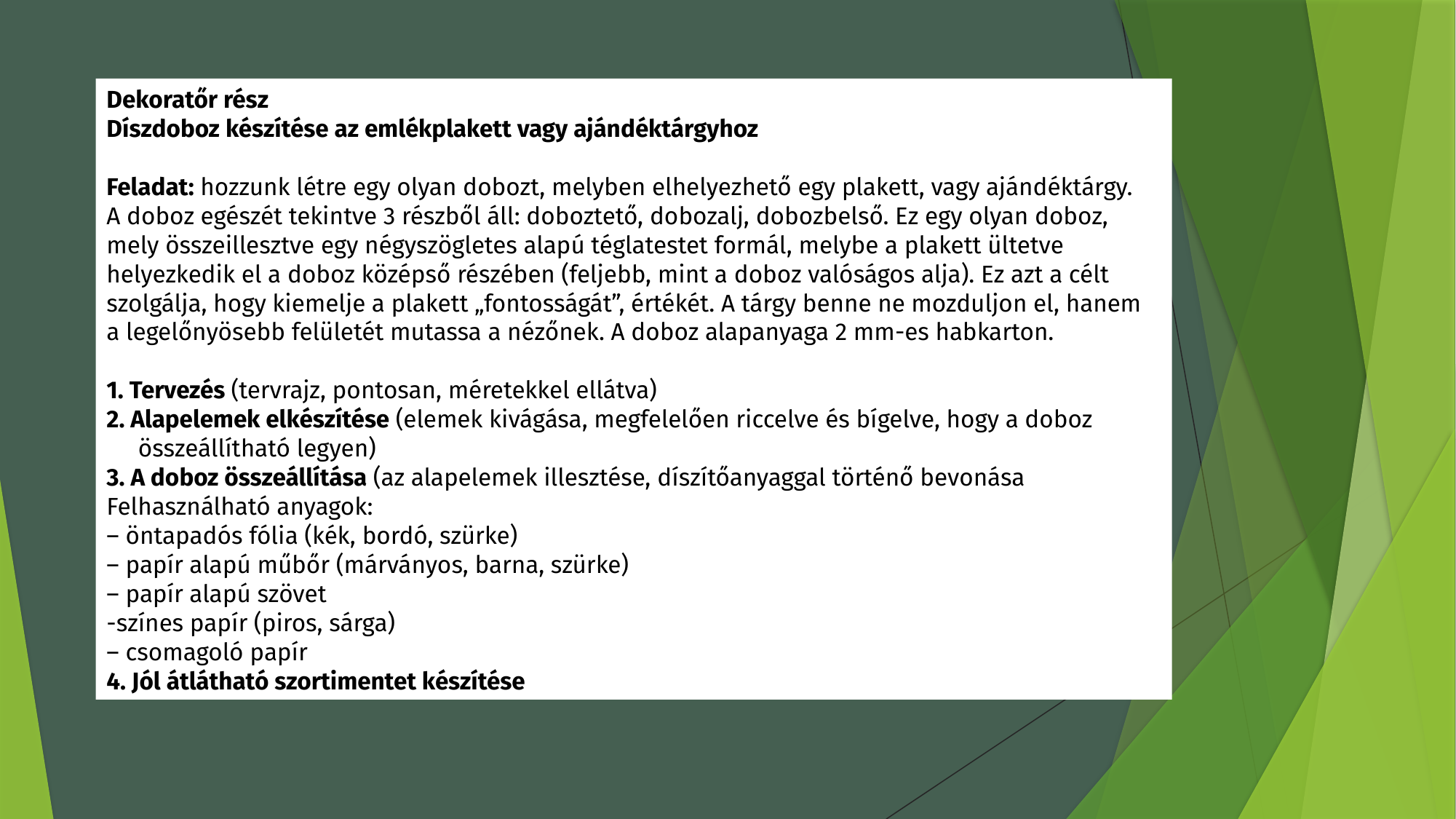

Dekoratőr rész
Díszdoboz készítése az emlékplakett vagy ajándéktárgyhoz

Feladat: hozzunk létre egy olyan dobozt, melyben elhelyezhető egy plakett, vagy ajándéktárgy.
A doboz egészét tekintve 3 részből áll: doboztető, dobozalj, dobozbelső. Ez egy olyan doboz, mely összeillesztve egy négyszögletes alapú téglatestet formál, melybe a plakett ültetve helyezkedik el a doboz középső részében (feljebb, mint a doboz valóságos alja). Ez azt a célt szolgálja, hogy kiemelje a plakett „fontosságát”, értékét. A tárgy benne ne mozduljon el, hanem a legelőnyösebb felületét mutassa a nézőnek. A doboz alapanyaga 2 mm-es habkarton.

1. Tervezés (tervrajz, pontosan, méretekkel ellátva)
2. Alapelemek elkészítése (elemek kivágása, megfelelően riccelve és bígelve, hogy a doboz összeállítható legyen)
3. A doboz összeállítása (az alapelemek illesztése, díszítőanyaggal történő bevonása
Felhasználható anyagok:
– öntapadós fólia (kék, bordó, szürke)
– papír alapú műbőr (márványos, barna, szürke)
– papír alapú szövet
-színes papír (piros, sárga)
– csomagoló papír
4. Jól átlátható szortimentet készítése